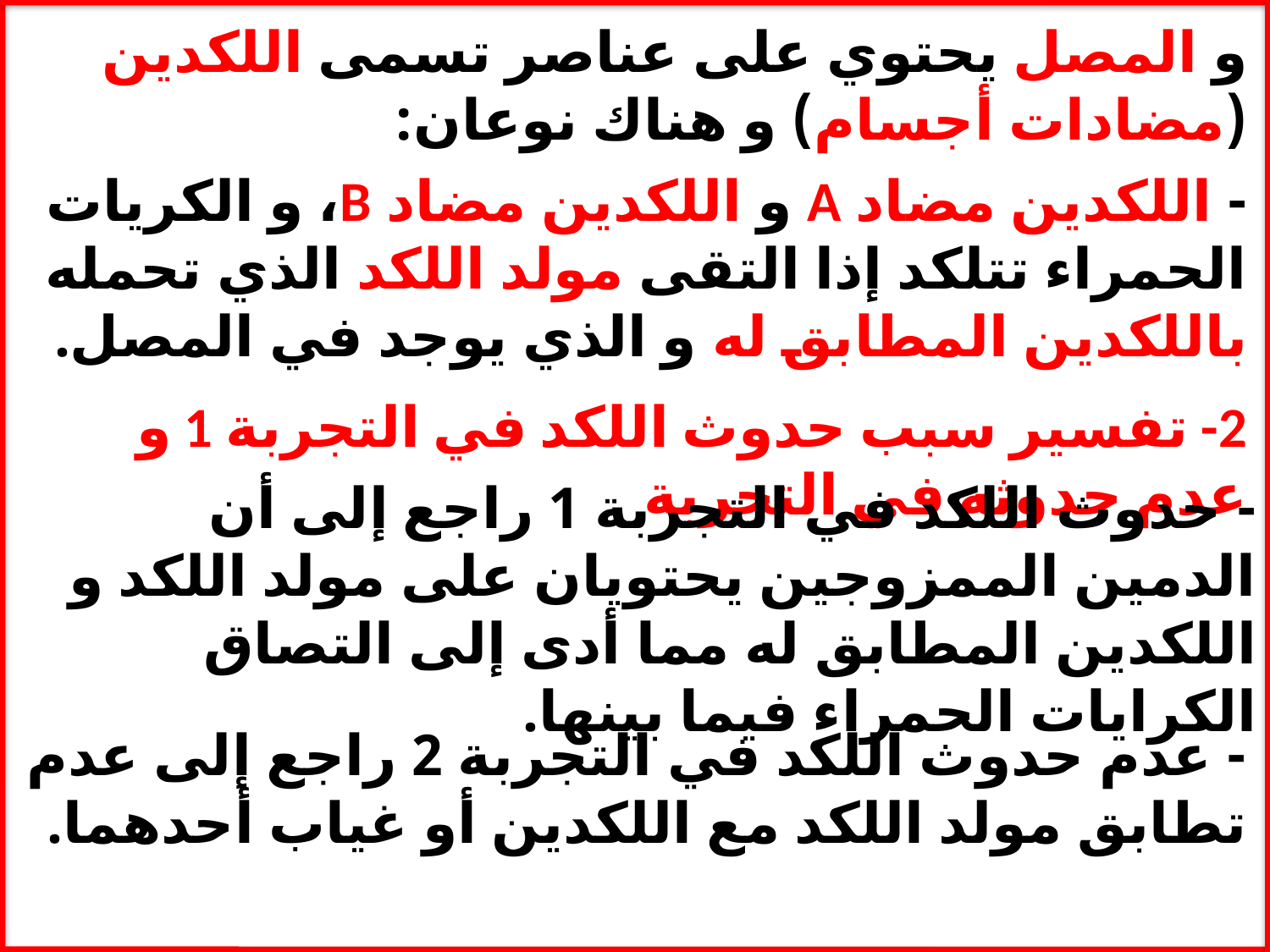

و المصل يحتوي على عناصر تسمى اللكدين (مضادات أجسام) و هناك نوعان:
- اللكدين مضاد A و اللكدين مضاد B، و الكريات الحمراء تتلكد إذا التقى مولد اللكد الذي تحمله باللكدين المطابق له و الذي يوجد في المصل.
2- تفسير سبب حدوث اللكد في التجربة 1 و عدم حدوثه في التجربة
- حدوث اللكد في التجربة 1 راجع إلى أن الدمين الممزوجين يحتويان على مولد اللكد و اللكدين المطابق له مما أدى إلى التصاق الكرايات الحمراء فيما بينها.
- عدم حدوث اللكد في التجربة 2 راجع إلى عدم تطابق مولد اللكد مع اللكدين أو غياب أحدهما.